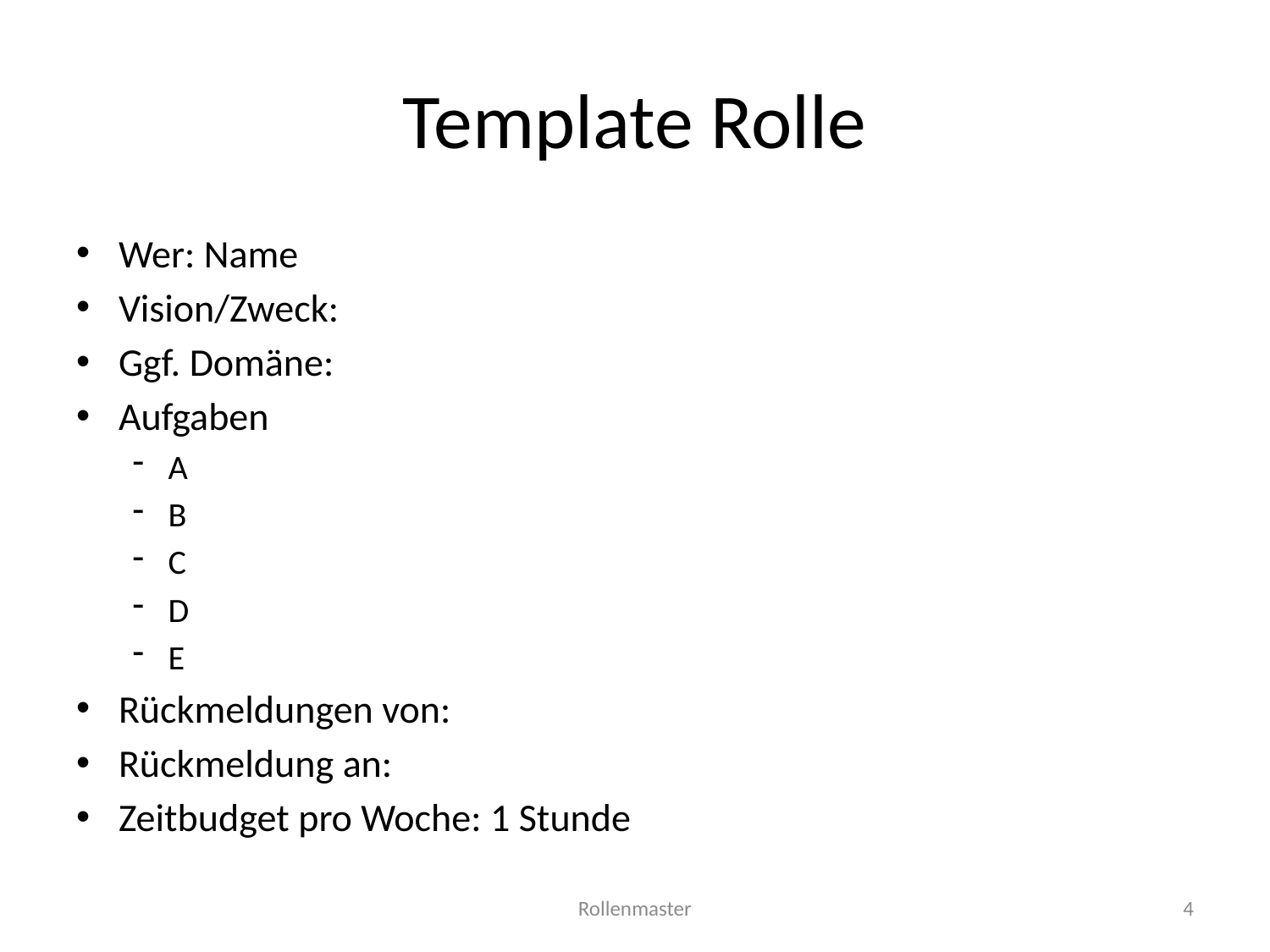

# Template Rolle
Wer: Name
Vision/Zweck:
Ggf. Domäne:
Aufgaben
A
B
C
D
E
Rückmeldungen von:
Rückmeldung an:
Zeitbudget pro Woche: 1 Stunde

Rollenmaster
4